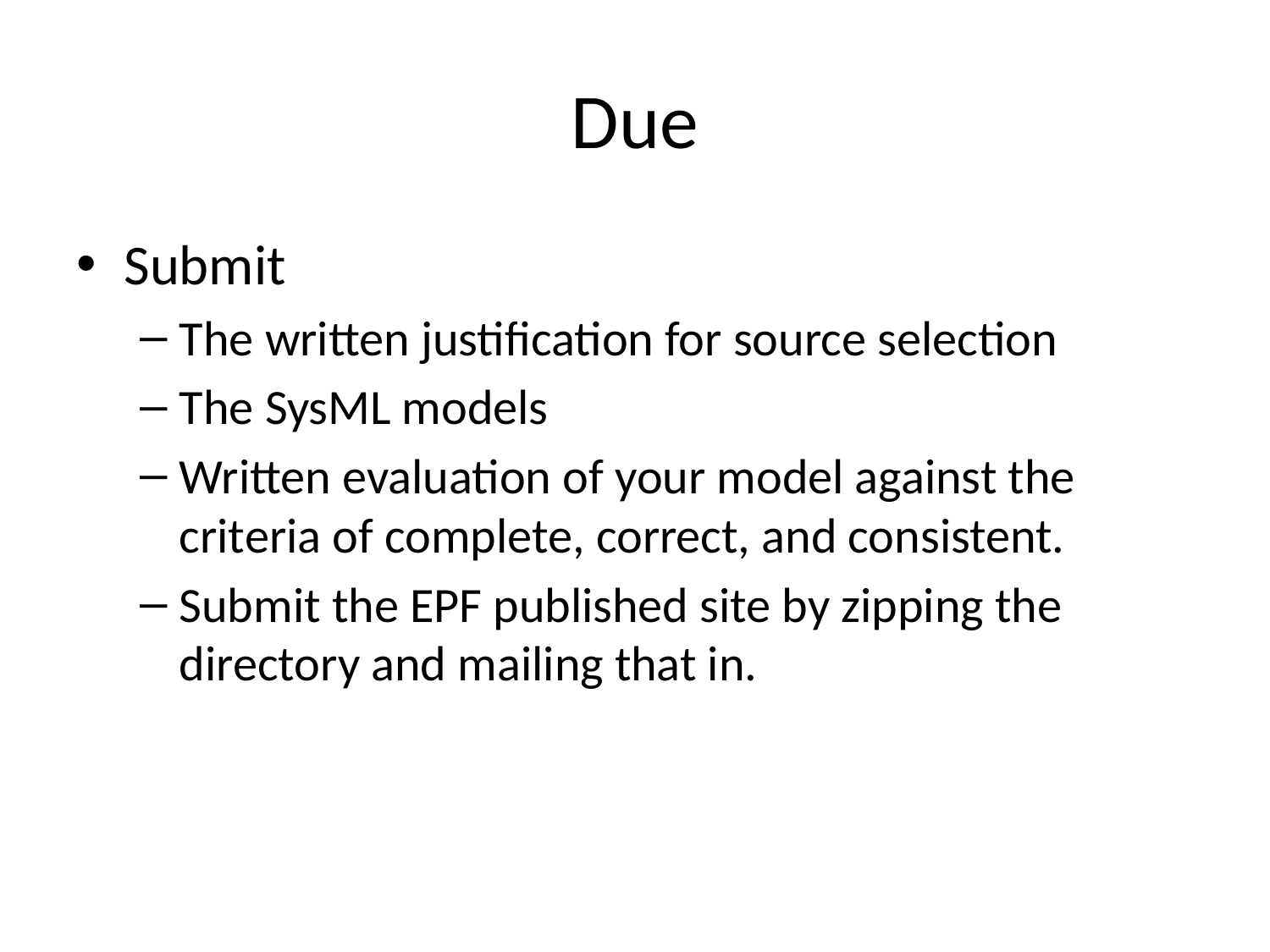

# Due
Submit
The written justification for source selection
The SysML models
Written evaluation of your model against the criteria of complete, correct, and consistent.
Submit the EPF published site by zipping the directory and mailing that in.